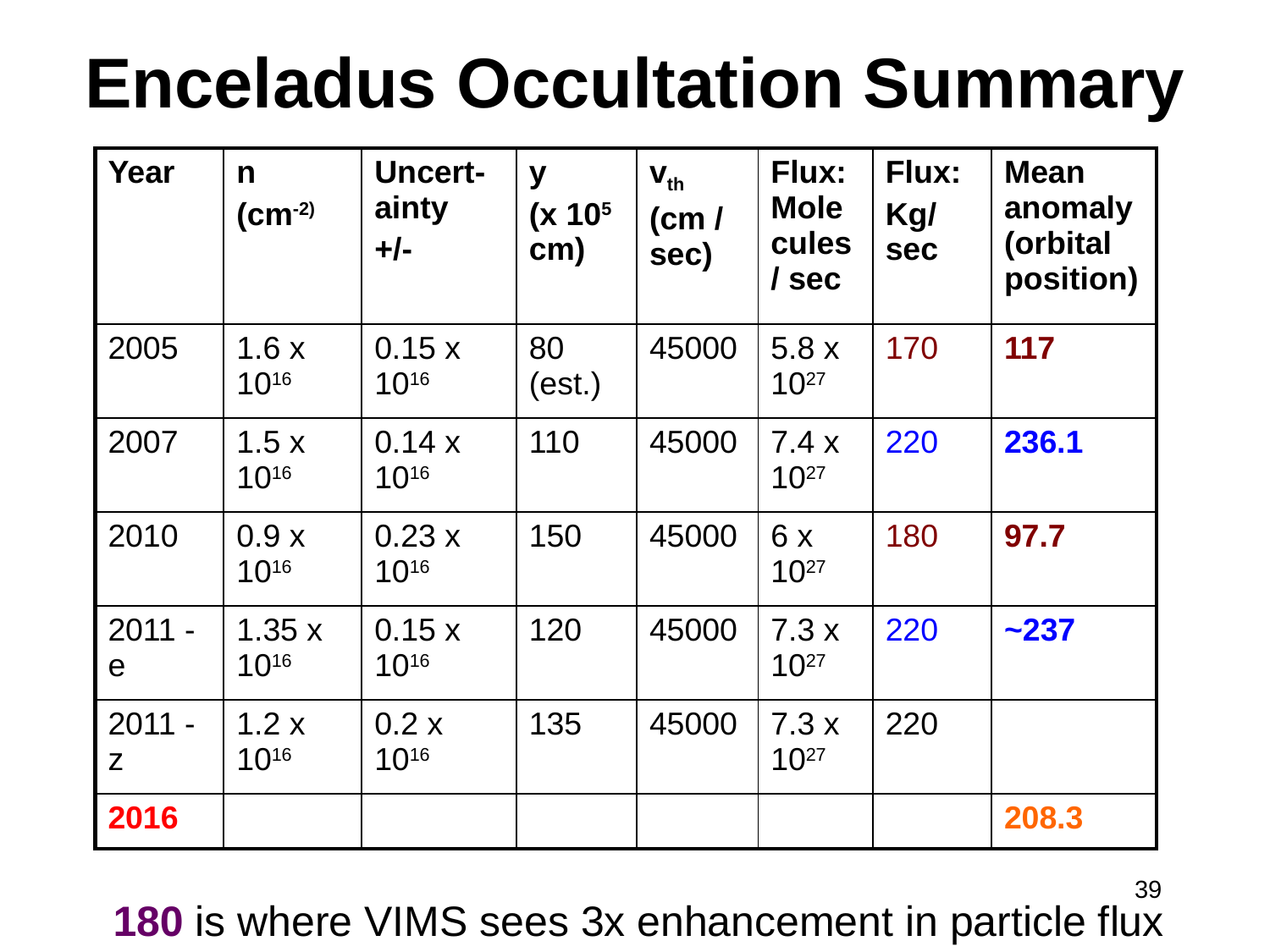

# Enceladus Occultation Summary
| Year | n (cm-2) | Uncert-ainty +/- | y (x 105 cm) | vth (cm / sec) | Flux: Molecules / sec | Flux: Kg/sec | Mean anomaly (orbital position) |
| --- | --- | --- | --- | --- | --- | --- | --- |
| 2005 | 1.6 x 1016 | 0.15 x 1016 | 80 (est.) | 45000 | 5.8 x 1027 | 170 | 117 |
| 2007 | 1.5 x 1016 | 0.14 x 1016 | 110 | 45000 | 7.4 x 1027 | 220 | 236.1 |
| 2010 | 0.9 x 1016 | 0.23 x 1016 | 150 | 45000 | 6 x 1027 | 180 | 97.7 |
| 2011 - e | 1.35 x 1016 | 0.15 x 1016 | 120 | 45000 | 7.3 x 1027 | 220 | ~237 |
| 2011 - z | 1.2 x 1016 | 0.2 x 1016 | 135 | 45000 | 7.3 x 1027 | 220 |  |
| 2016 |  |  |  |  |  |  | 208.3 |
39
180 is where VIMS sees 3x enhancement in particle flux